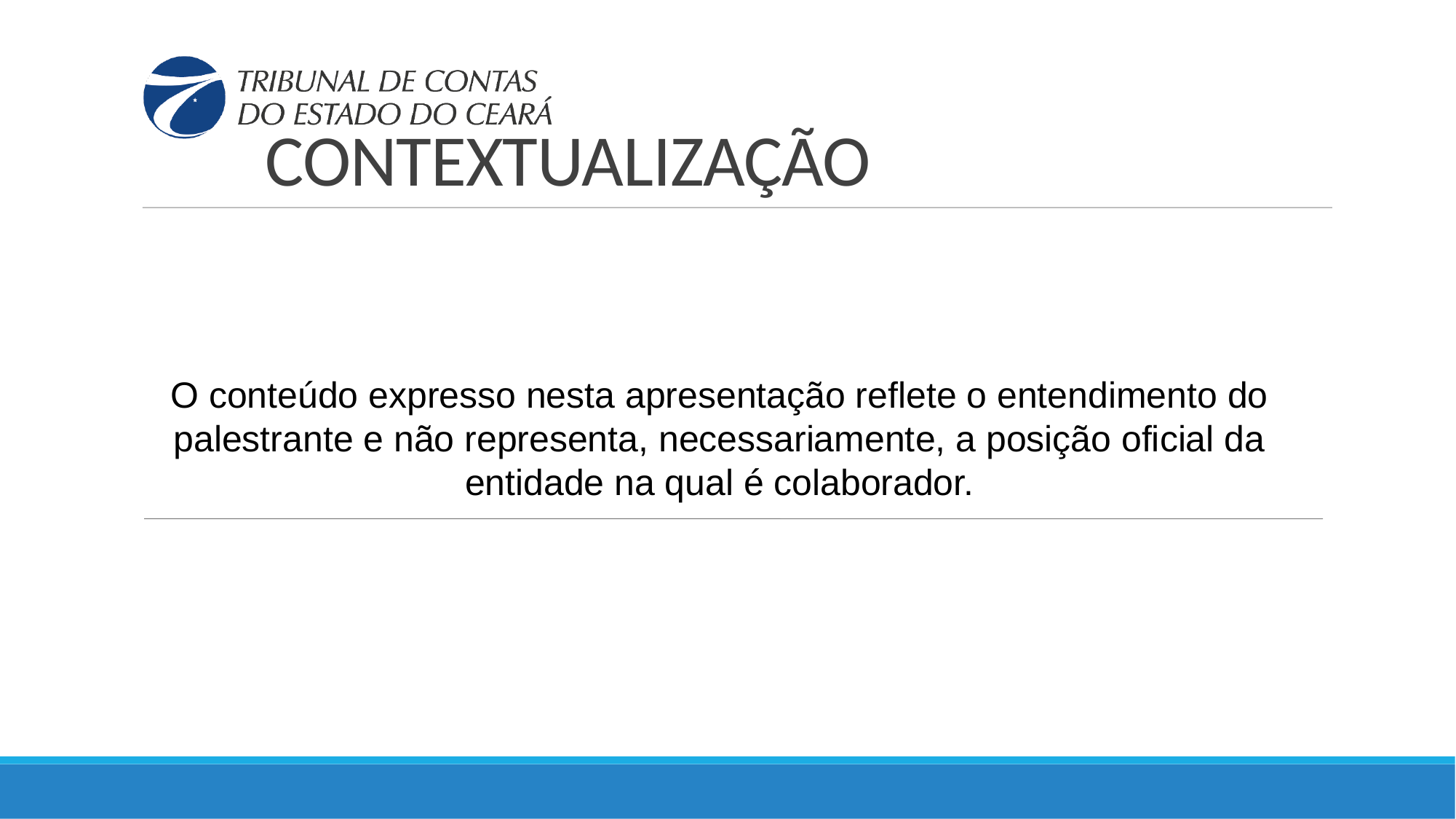

# CONTEXTUALIZAÇÃO

O conteúdo expresso nesta apresentação reflete o entendimento do palestrante e não representa, necessariamente, a posição oficial da entidade na qual é colaborador.